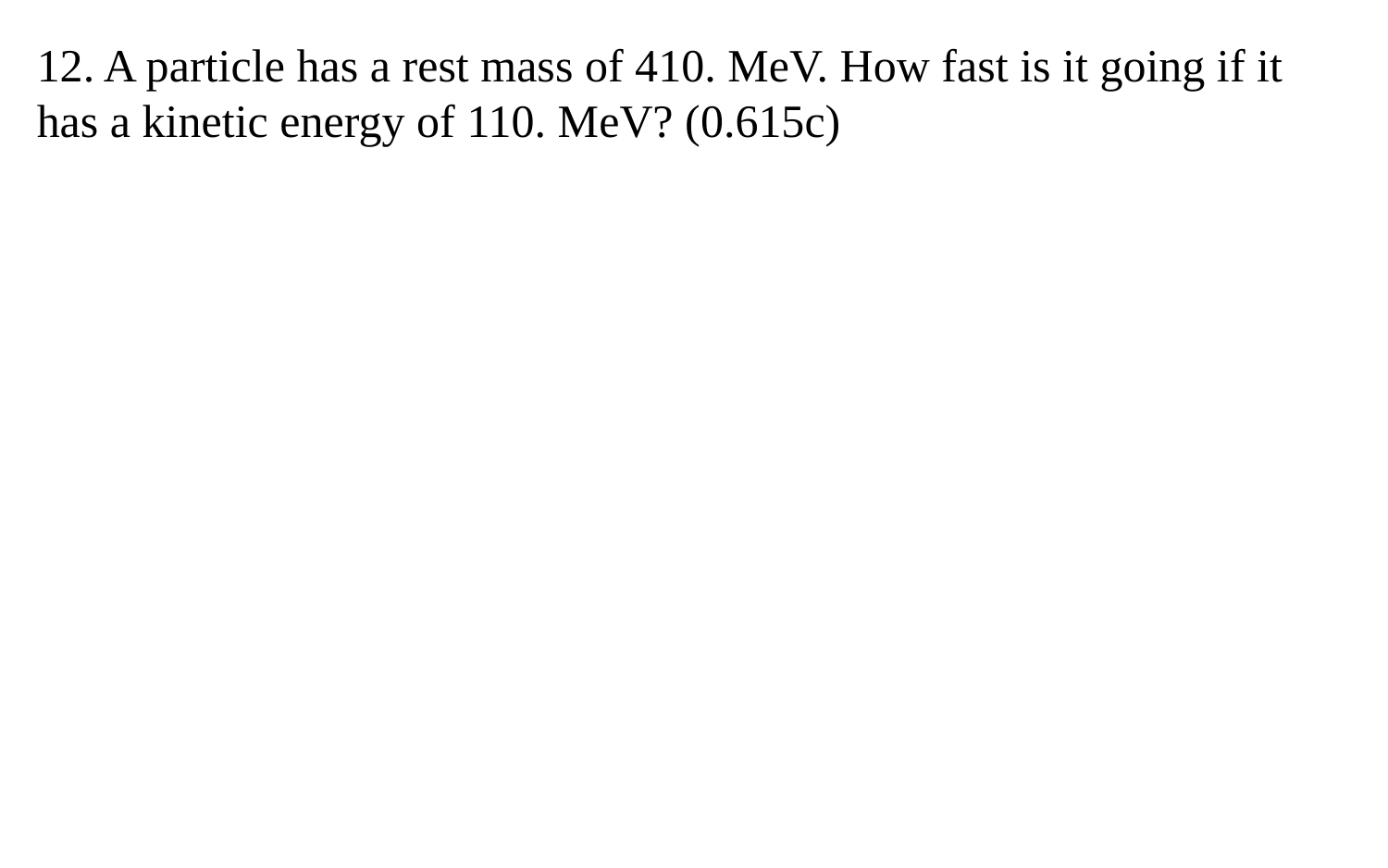

12. A particle has a rest mass of 410. MeV. How fast is it going if it has a kinetic energy of 110. MeV? (0.615c)